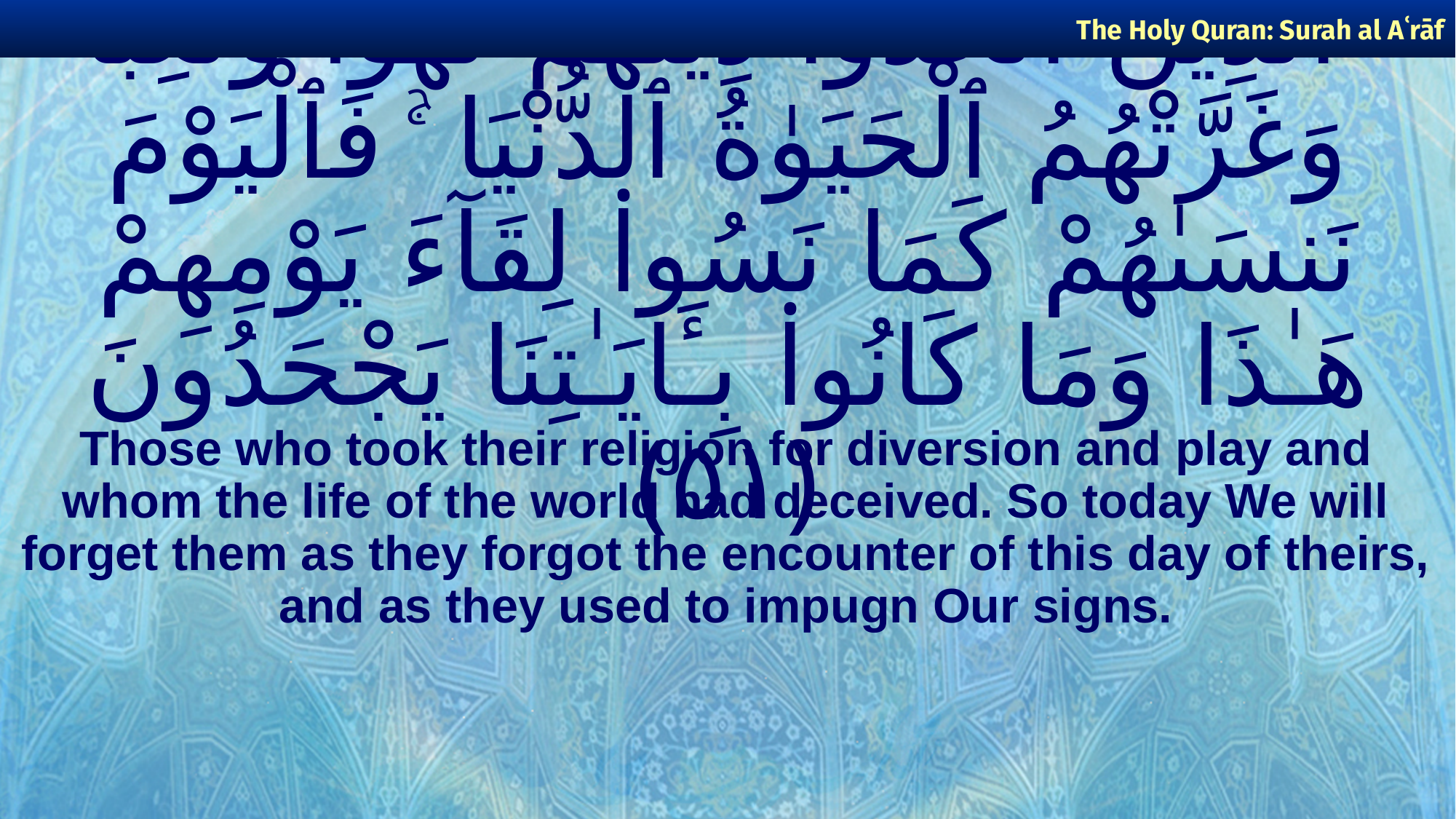

The Holy Quran: Surah al­ Aʿrāf
# ٱلَّذِينَ ٱتَّخَذُوا۟ دِينَهُمْ لَهْوًا وَلَعِبًا وَغَرَّتْهُمُ ٱلْحَيَوٰةُ ٱلدُّنْيَا ۚ فَٱلْيَوْمَ نَنسَىٰهُمْ كَمَا نَسُوا۟ لِقَآءَ يَوْمِهِمْ هَـٰذَا وَمَا كَانُوا۟ بِـَٔايَـٰتِنَا يَجْحَدُونَ ﴿٥١﴾
Those who took their religion for diversion and play and whom the life of the world had deceived. So today We will forget them as they forgot the encounter of this day of theirs, and as they used to impugn Our signs.